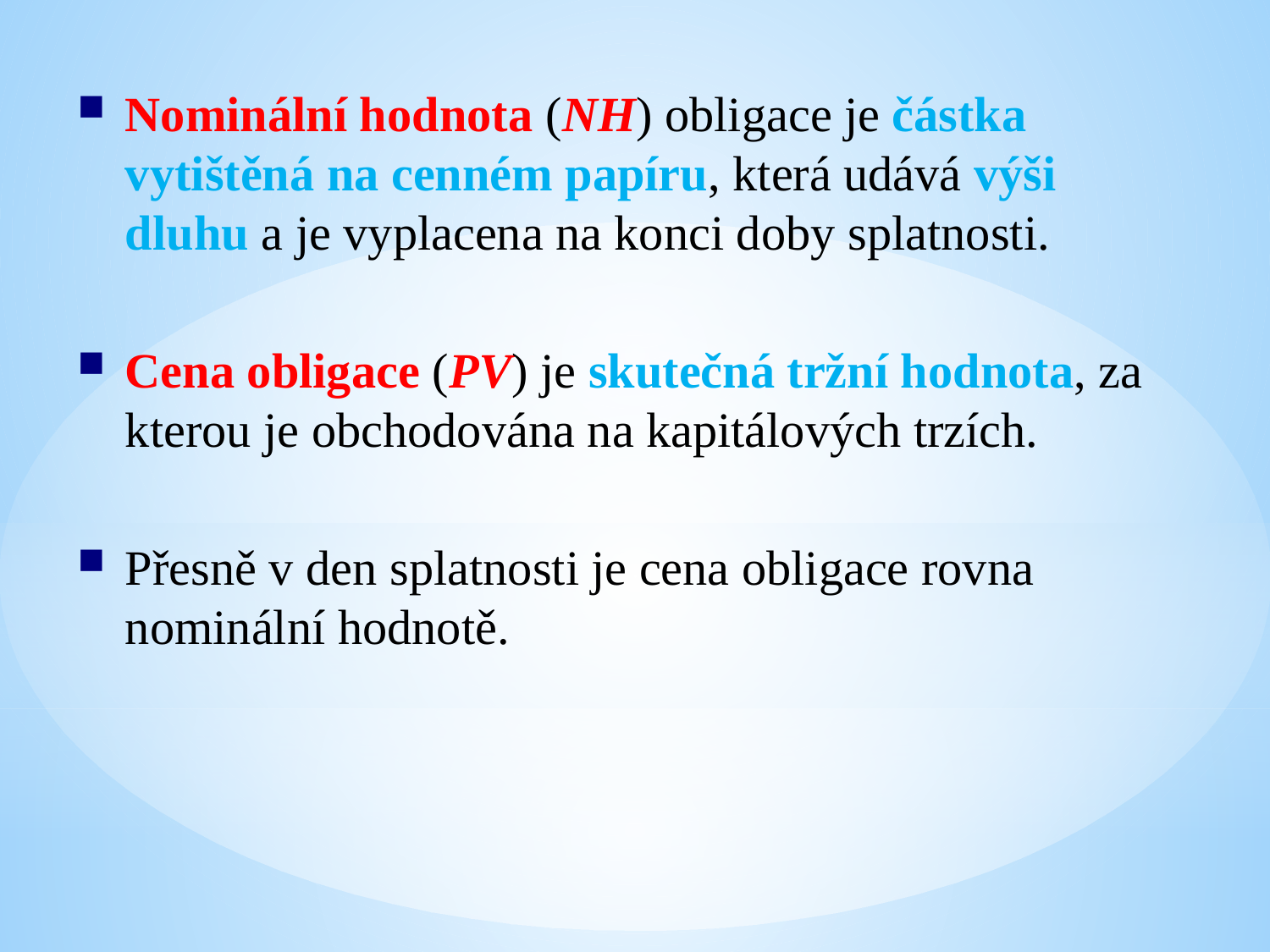

Nominální hodnota (NH) obligace je částka vytištěná na cenném papíru, která udává výši dluhu a je vyplacena na konci doby splatnosti.

Cena obligace (PV) je skutečná tržní hodnota, za kterou je obchodována na kapitálových trzích.

Přesně v den splatnosti je cena obligace rovna nominální hodnotě.